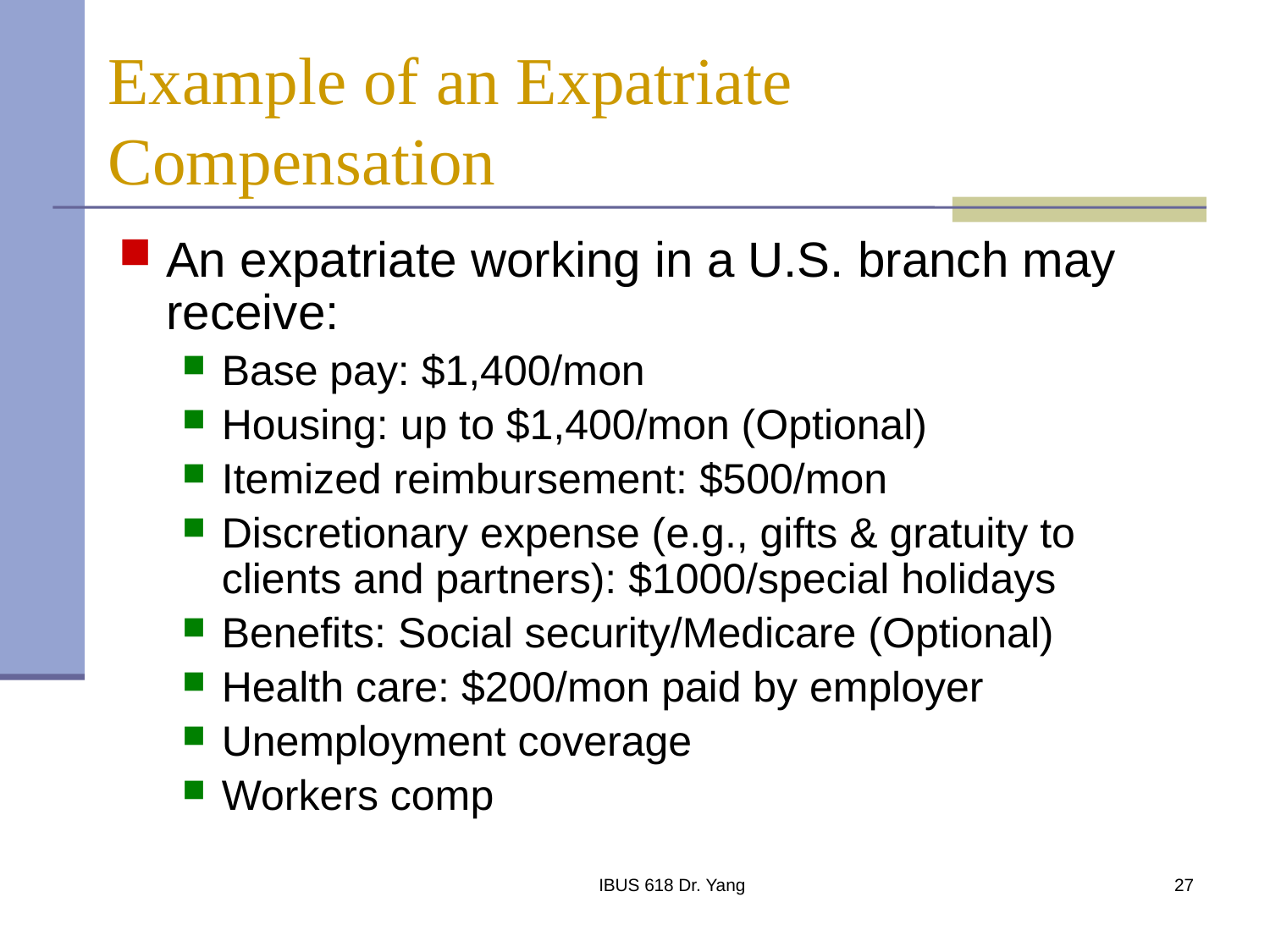

# Example of an Expatriate Compensation
An expatriate working in a U.S. branch may receive:
Base pay: $1,400/mon
Housing: up to $1,400/mon (Optional)
Itemized reimbursement: $500/mon
Discretionary expense (e.g., gifts & gratuity to clients and partners): $1000/special holidays
Benefits: Social security/Medicare (Optional)
Health care: $200/mon paid by employer
Unemployment coverage
Workers comp
IBUS 618 Dr. Yang
27